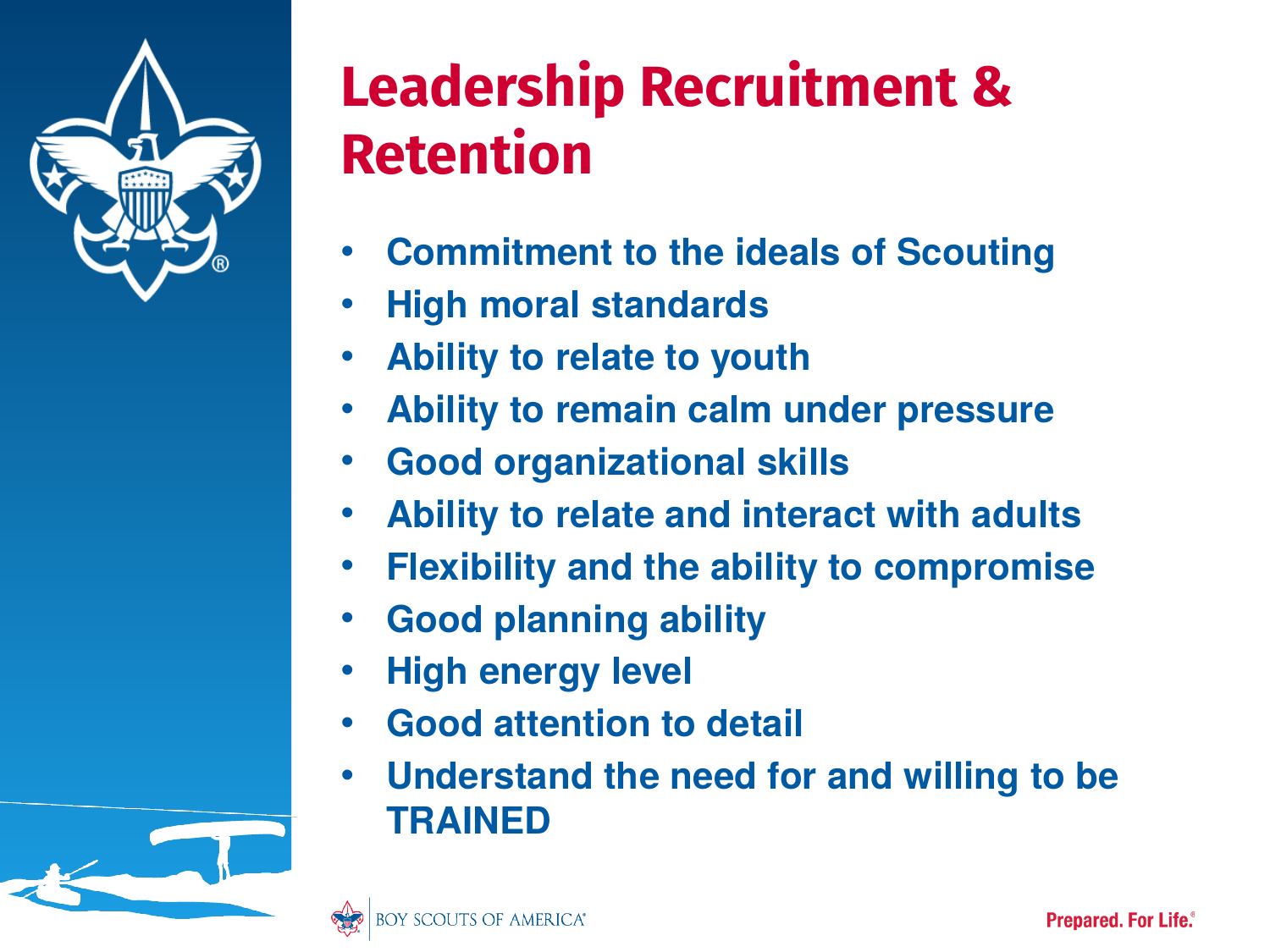

# Leadership Recruitment & Retention
Commitment to the ideals of Scouting
High moral standards
Ability to relate to youth
Ability to remain calm under pressure
Good organizational skills
Ability to relate and interact with adults
Flexibility and the ability to compromise
Good planning ability
High energy level
Good attention to detail
Understand the need for and willing to be TRAINED